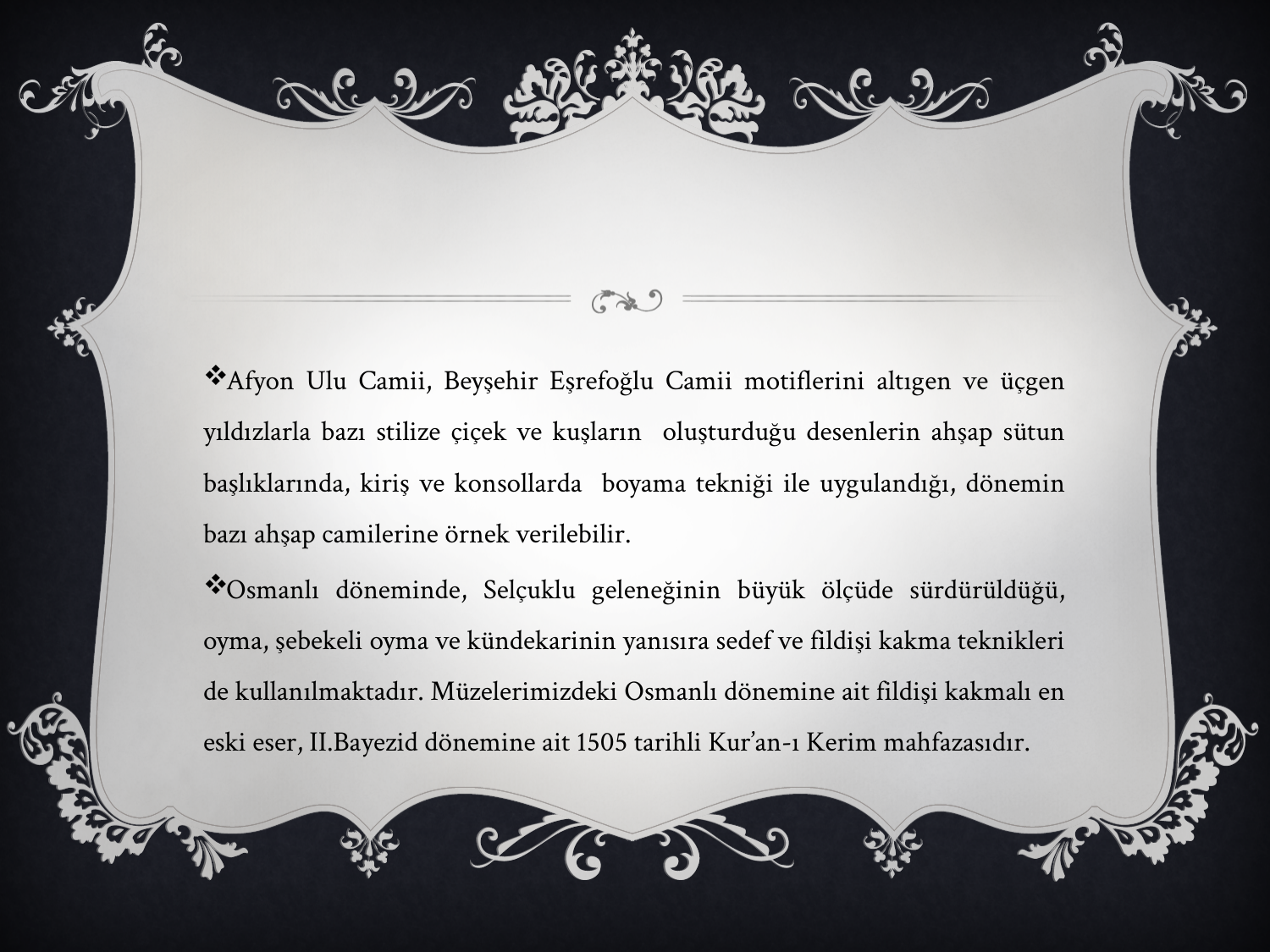

Afyon Ulu Camii, Beyşehir Eşrefoğlu Camii motiflerini altıgen ve üçgen yıldızlarla bazı stilize çiçek ve kuşların  oluşturduğu desenlerin ahşap sütun başlıklarında, kiriş ve konsollarda  boyama tekniği ile uygulandığı, dönemin bazı ahşap camilerine örnek verilebilir.
Osmanlı döneminde, Selçuklu geleneğinin büyük ölçüde sürdürüldüğü, oyma, şebekeli oyma ve kündekarinin yanısıra sedef ve fildişi kakma teknikleri de kullanılmaktadır. Müzelerimizdeki Osmanlı dönemine ait fildişi kakmalı en eski eser, II.Bayezid dönemine ait 1505 tarihli Kur’an-ı Kerim mahfazasıdır.